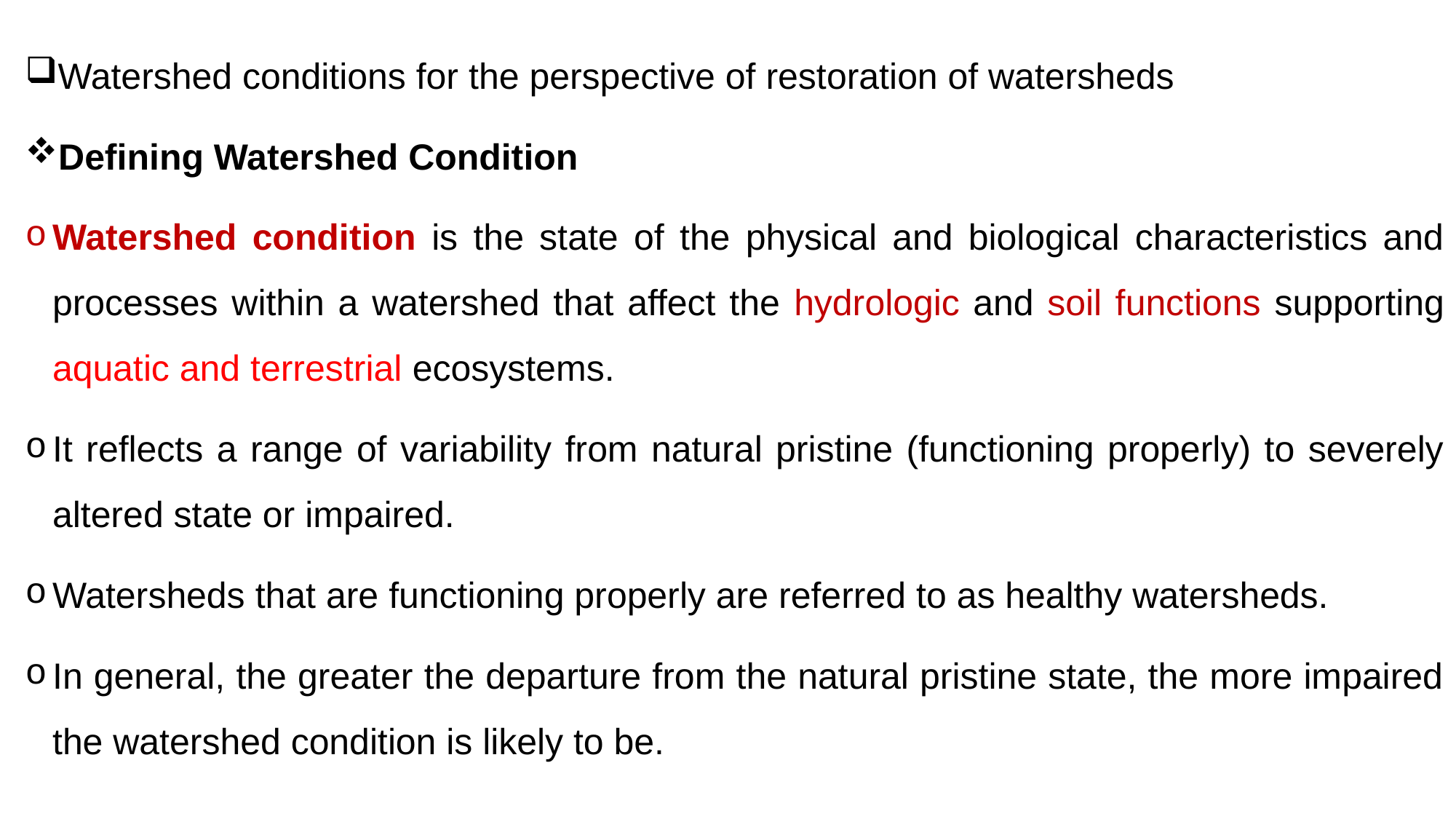

Watershed conditions for the perspective of restoration of watersheds
Defining Watershed Condition
Watershed condition is the state of the physical and biological characteristics and processes within a watershed that affect the hydrologic and soil functions supporting aquatic and terrestrial ecosystems.
It reflects a range of variability from natural pristine (functioning properly) to severely altered state or impaired.
Watersheds that are functioning properly are referred to as healthy watersheds.
In general, the greater the departure from the natural pristine state, the more impaired the watershed condition is likely to be.